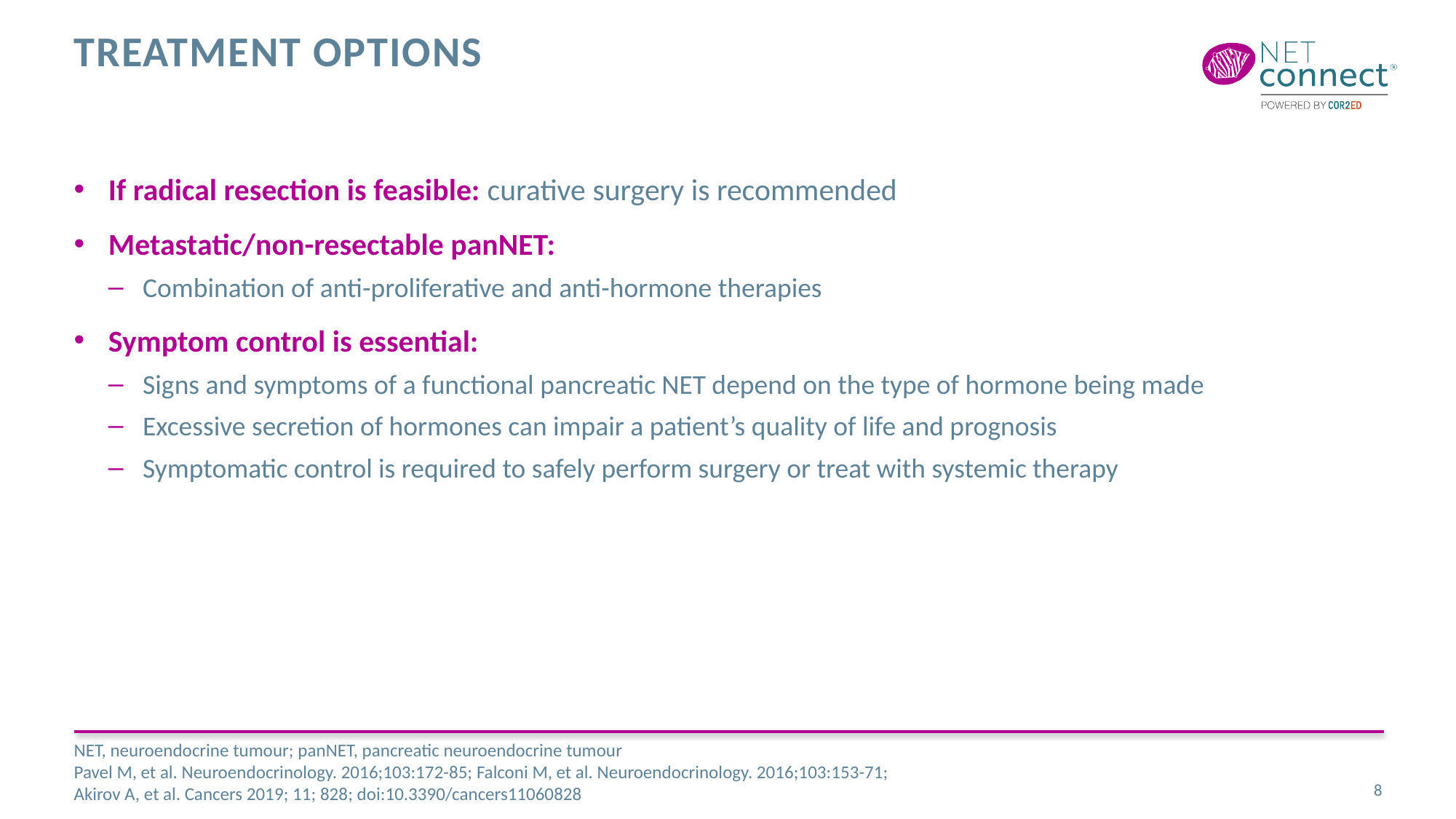

# Treatment options
If radical resection is feasible: curative surgery is recommended
Metastatic/non-resectable panNET:
Combination of anti-proliferative and anti-hormone therapies
Symptom control is essential:
Signs and symptoms of a functional pancreatic NET depend on the type of hormone being made
Excessive secretion of hormones can impair a patient’s quality of life and prognosis
Symptomatic control is required to safely perform surgery or treat with systemic therapy
NET, neuroendocrine tumour; panNET, pancreatic neuroendocrine tumour
Pavel M, et al. Neuroendocrinology. 2016;103:172-85; Falconi M, et al. Neuroendocrinology. 2016;103:153-71; Akirov A, et al. Cancers 2019; 11; 828; doi:10.3390/cancers11060828
8